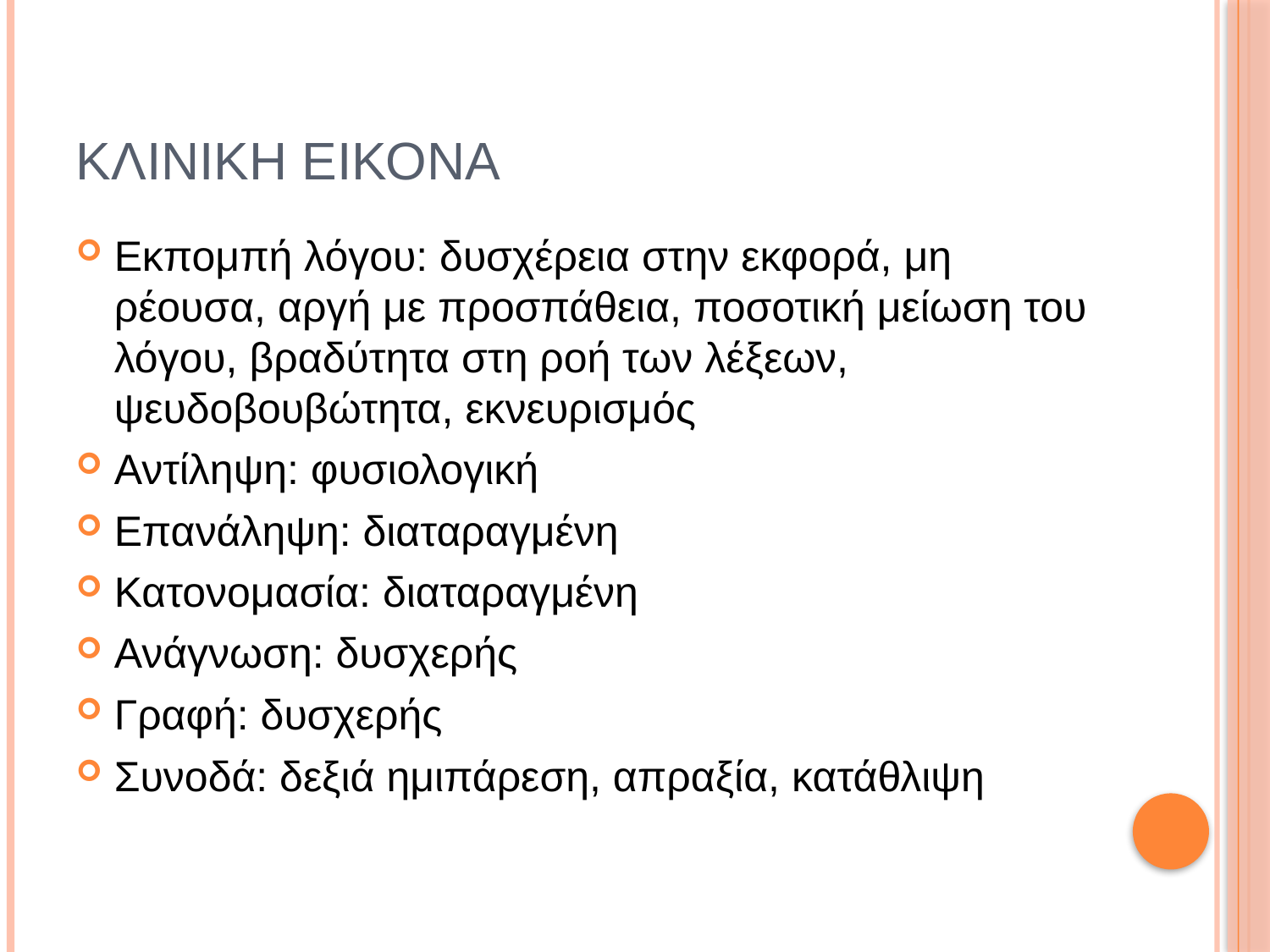

# Κλινικη εικονα
Εκπομπή λόγου: δυσχέρεια στην εκφορά, μη ρέουσα, αργή με προσπάθεια, ποσοτική μείωση του λόγου, βραδύτητα στη ροή των λέξεων, ψευδοβουβώτητα, εκνευρισμός
Αντίληψη: φυσιολογική
Επανάληψη: διαταραγμένη
Κατονομασία: διαταραγμένη
Ανάγνωση: δυσχερής
Γραφή: δυσχερής
Συνοδά: δεξιά ημιπάρεση, απραξία, κατάθλιψη